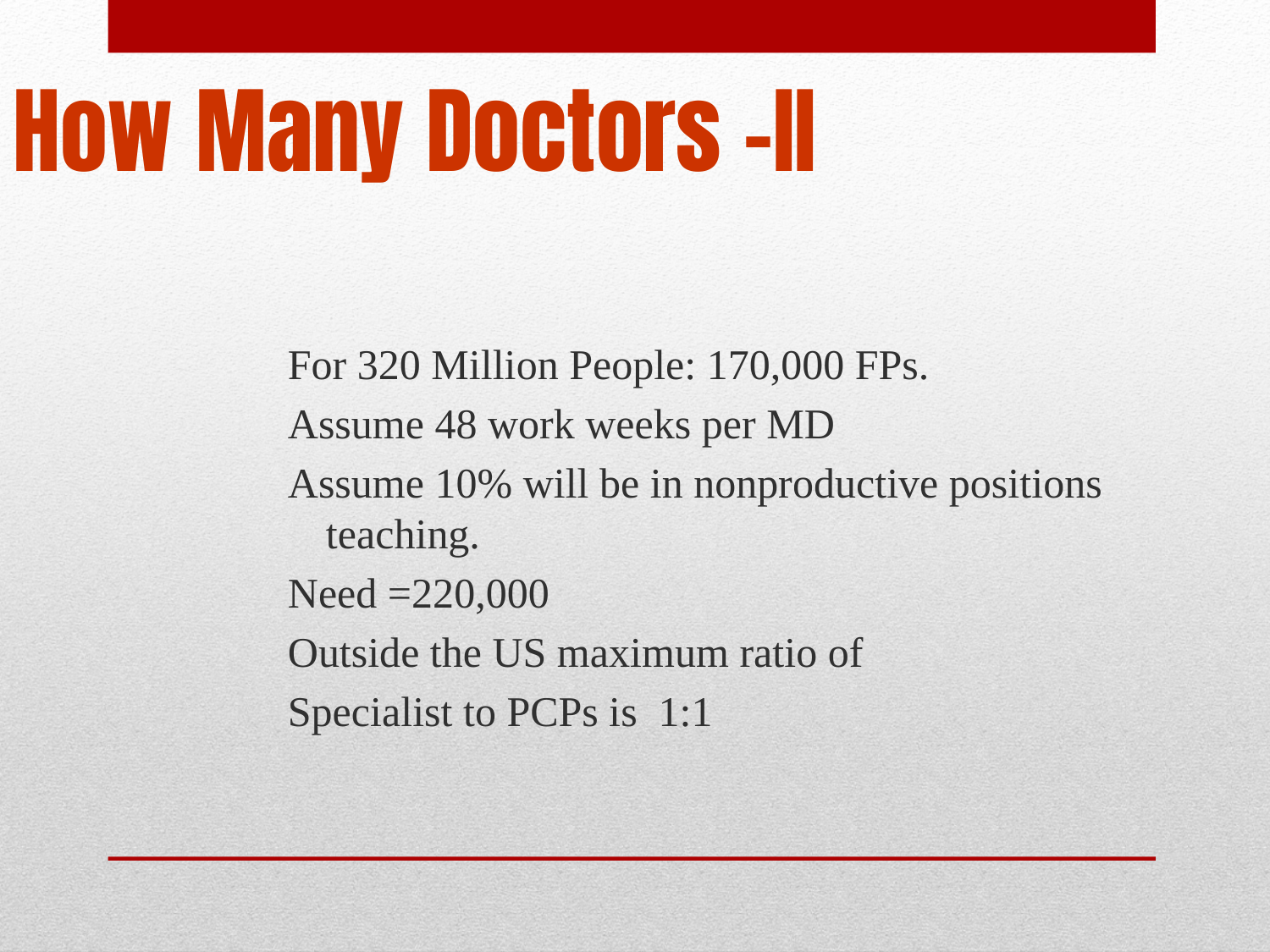

How Many Doctors -II
For 320 Million People: 170,000 FPs.
Assume 48 work weeks per MD
Assume 10% will be in nonproductive positions teaching.
Need =220,000
Outside the US maximum ratio of
Specialist to PCPs is  1:1